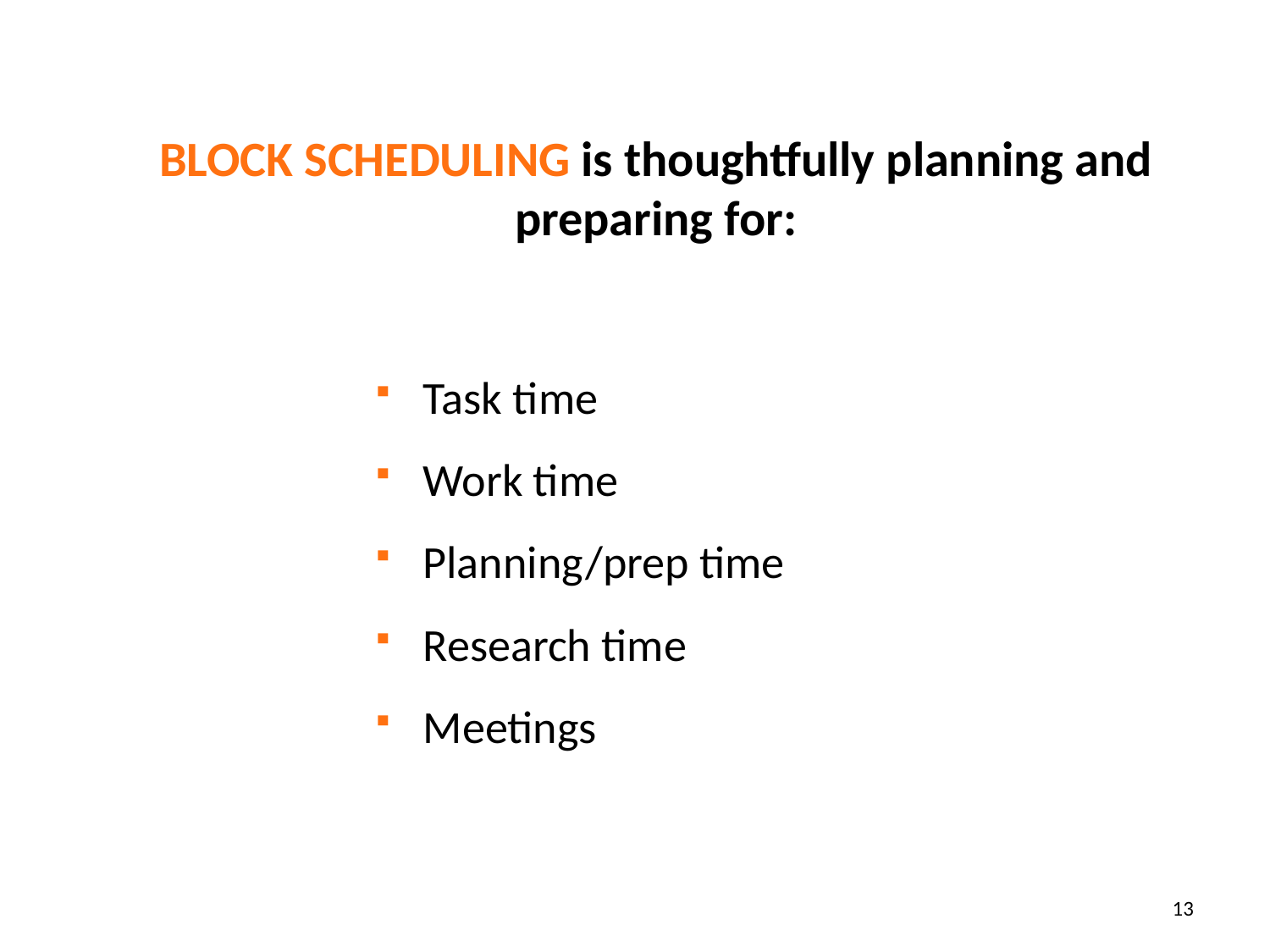

A Holistic Approach to Managing Time
BLOCK SCHEDULING is thoughtfully planning and preparing for:

Task time
Work time
Planning/prep time
Research time
Meetings
13